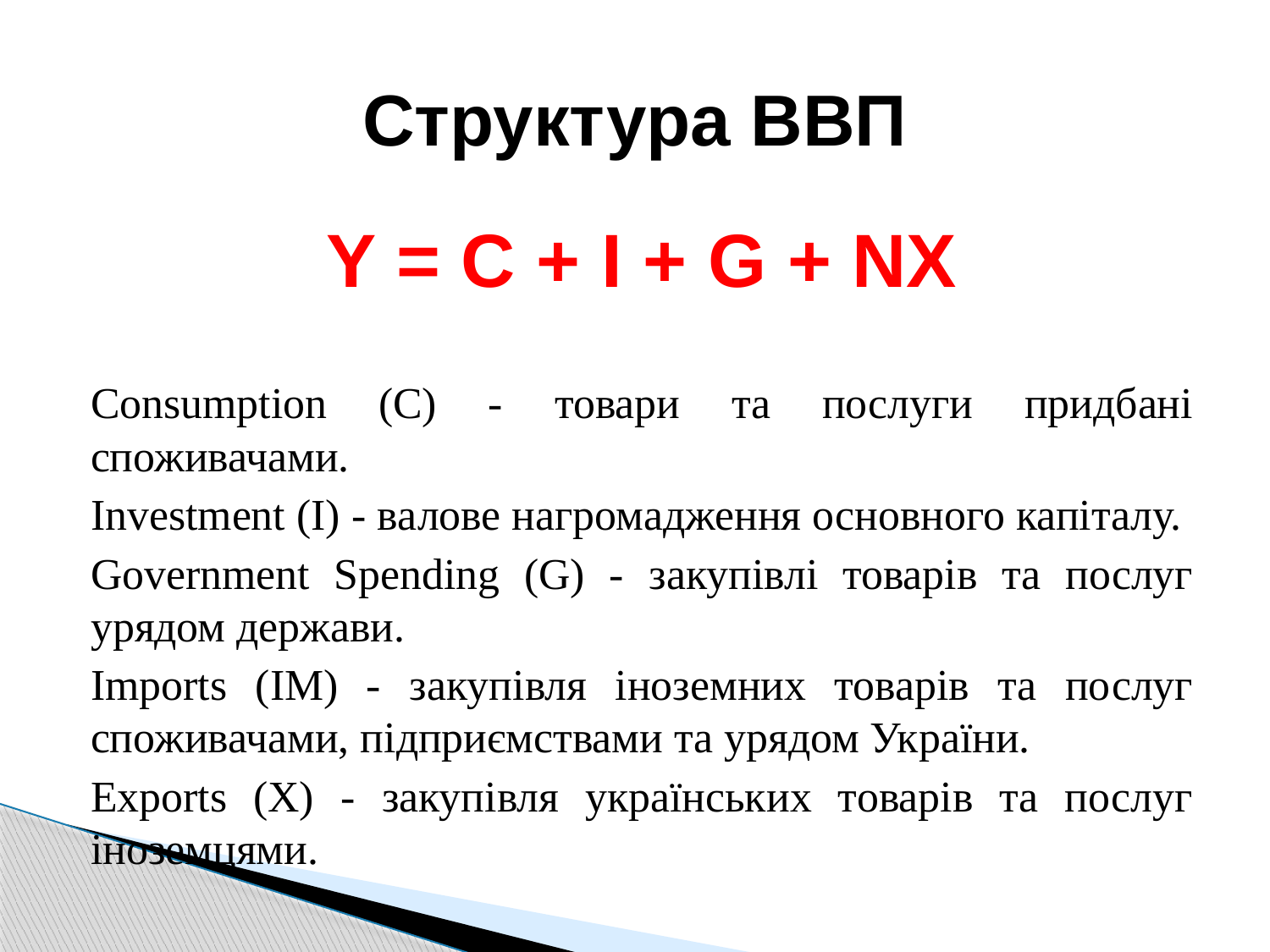

# Структура ВВП
Y = C + I + G + NX

Consumption (C) - товари та послуги придбані споживачами.
Investment (I) - валове нагромадження основного капіталу.
Government Spending (G) - закупівлі товарів та послуг урядом держави.
Imports (IM) - закупівля іноземних товарів та послуг споживачами, підприємствами та урядом України.
Exports (X) - закупівля українських товарів та послуг іноземцями.